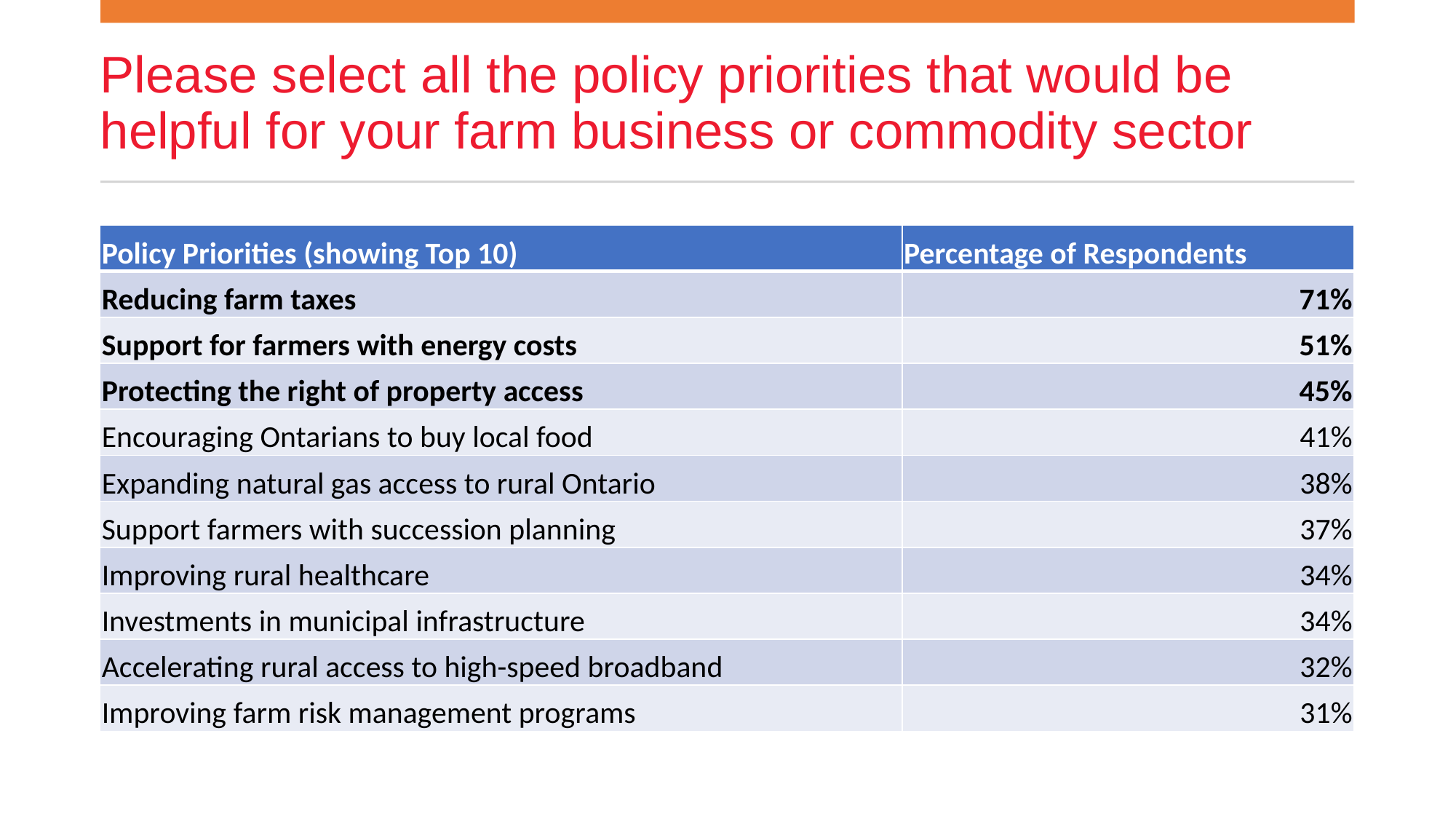

# Please select all the policy priorities that would be helpful for your farm business or commodity sector

| Policy Priorities (showing Top 10) | Percentage of Respondents |
| --- | --- |
| Reducing farm taxes | 71% |
| Support for farmers with energy costs | 51% |
| Protecting the right of property access | 45% |
| Encouraging Ontarians to buy local food | 41% |
| Expanding natural gas access to rural Ontario | 38% |
| Support farmers with succession planning | 37% |
| Improving rural healthcare | 34% |
| Investments in municipal infrastructure | 34% |
| Accelerating rural access to high-speed broadband | 32% |
| Improving farm risk management programs | 31% |